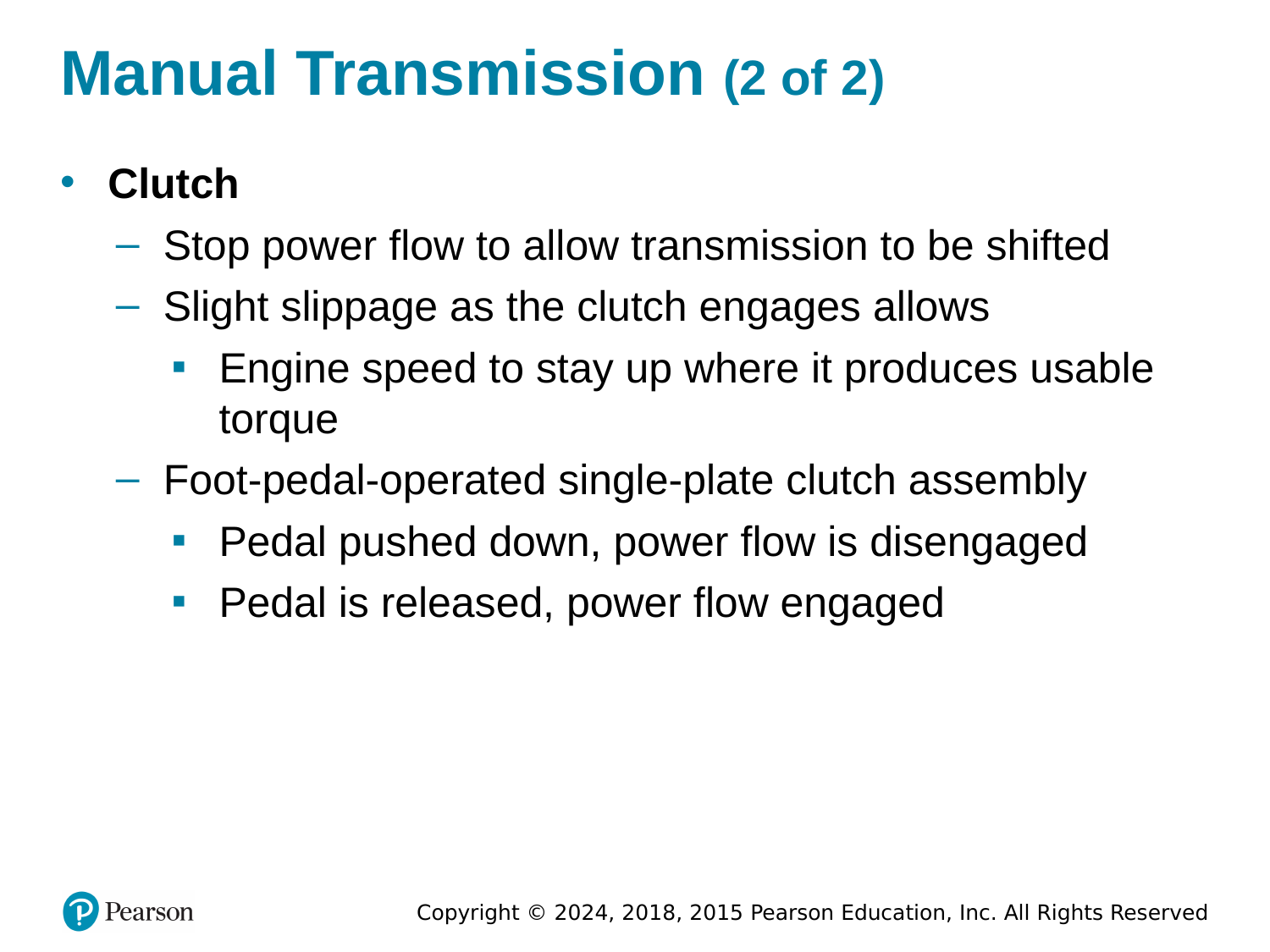

# Manual Transmission (2 of 2)
Clutch
Stop power flow to allow transmission to be shifted
Slight slippage as the clutch engages allows
Engine speed to stay up where it produces usable torque
Foot-pedal-operated single-plate clutch assembly
Pedal pushed down, power flow is disengaged
Pedal is released, power flow engaged